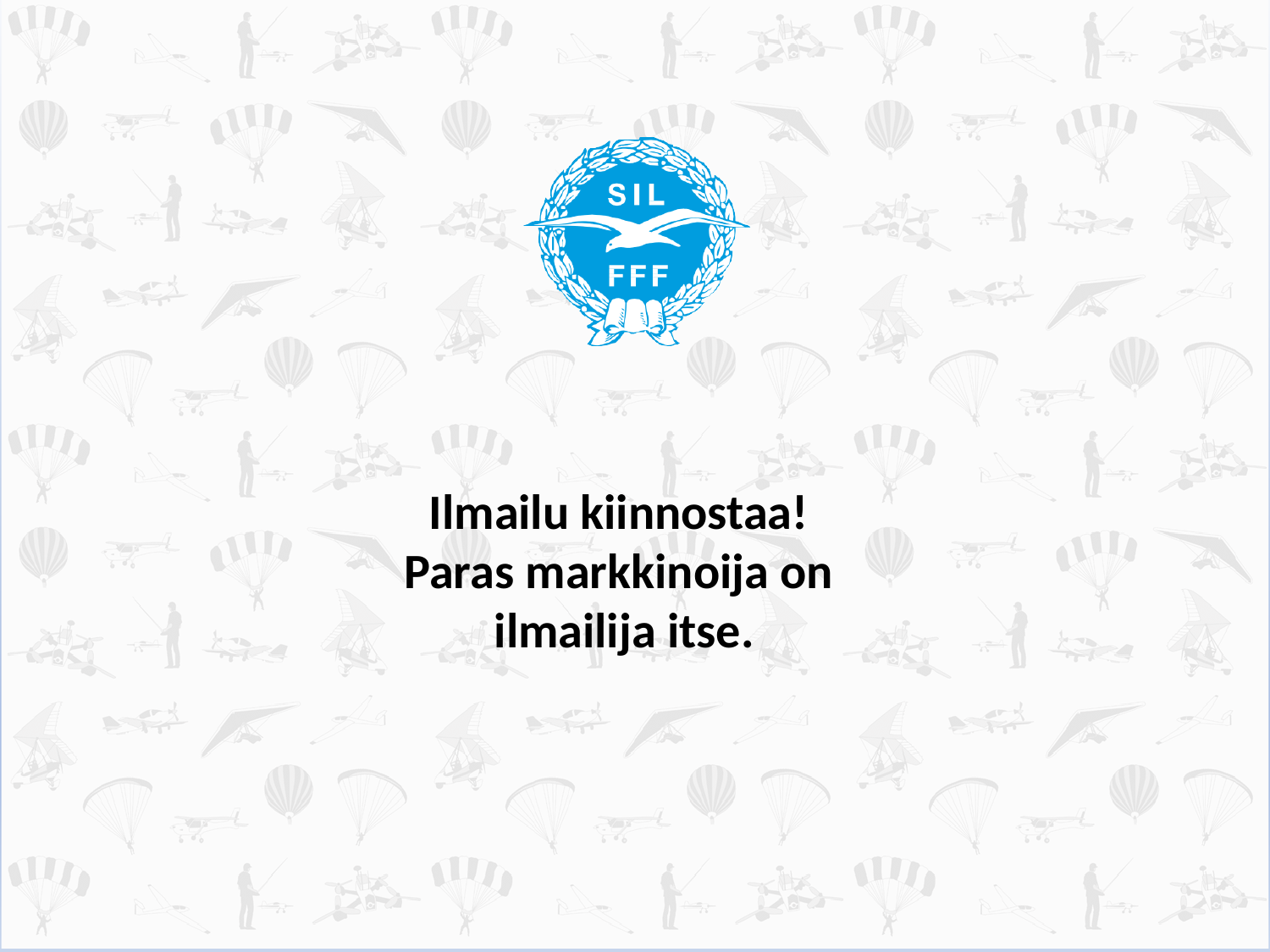

Ilmailu kiinnostaa!
Paras markkinoija on
ilmailija itse.